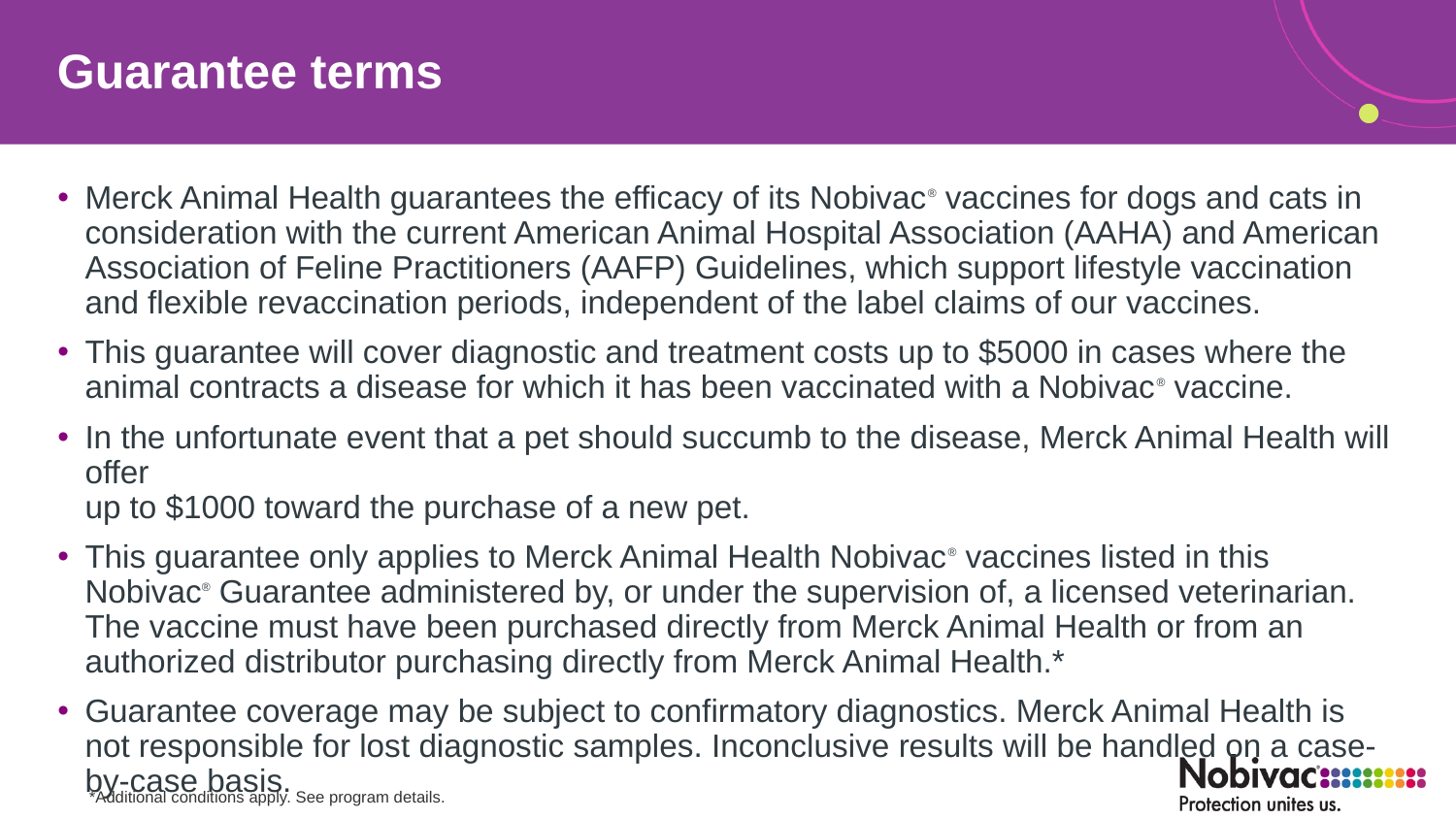

# Guarantee terms
Merck Animal Health guarantees the efficacy of its Nobivac® vaccines for dogs and cats in consideration with the current American Animal Hospital Association (AAHA) and American Association of Feline Practitioners (AAFP) Guidelines, which support lifestyle vaccination and flexible revaccination periods, independent of the label claims of our vaccines.
This guarantee will cover diagnostic and treatment costs up to $5000 in cases where the animal contracts a disease for which it has been vaccinated with a Nobivac® vaccine.
In the unfortunate event that a pet should succumb to the disease, Merck Animal Health will offer
up to $1000 toward the purchase of a new pet.
This guarantee only applies to Merck Animal Health Nobivac® vaccines listed in this Nobivac® Guarantee administered by, or under the supervision of, a licensed veterinarian. The vaccine must have been purchased directly from Merck Animal Health or from an authorized distributor purchasing directly from Merck Animal Health.*
Guarantee coverage may be subject to confirmatory diagnostics. Merck Animal Health is not responsible for lost diagnostic samples. Inconclusive results will be handled on a case-by-case basis.
*Additional conditions apply. See program details.